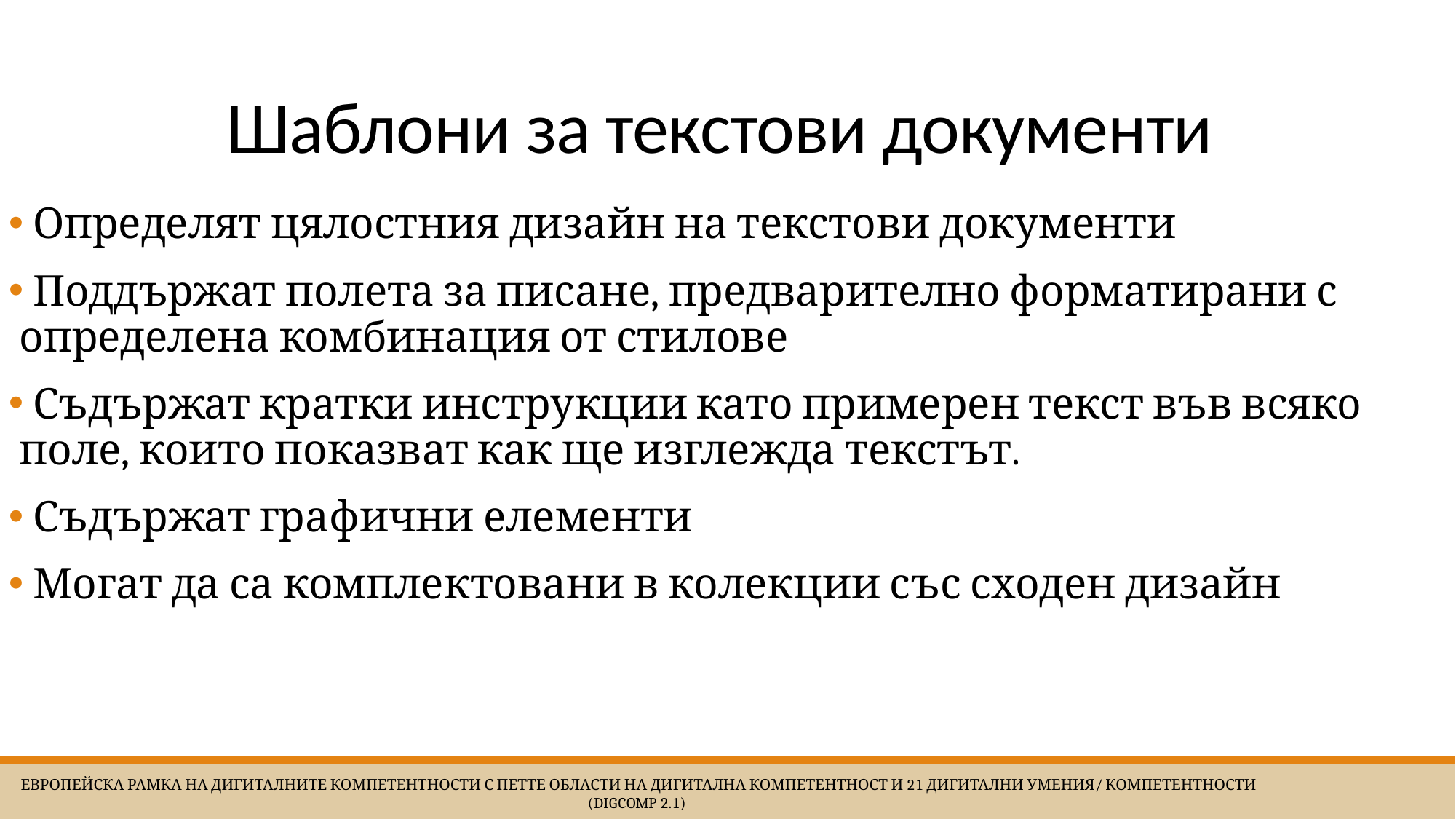

# Шаблони за текстови документи
 Определят цялостния дизайн на текстови документи
 Поддържат полета за писане, предварително форматирани с определена комбинация от стилове
 Съдържат кратки инструкции като примерен текст във всяко поле, които показват как ще изглежда текстът.
 Съдържат графични елементи
 Могат да са комплектовани в колекции със сходен дизайн

 Европейска Рамка на дигиталните компетентности с петте области на дигитална компетентност и 21 дигитални умения/ компетентности (DigComp 2.1)